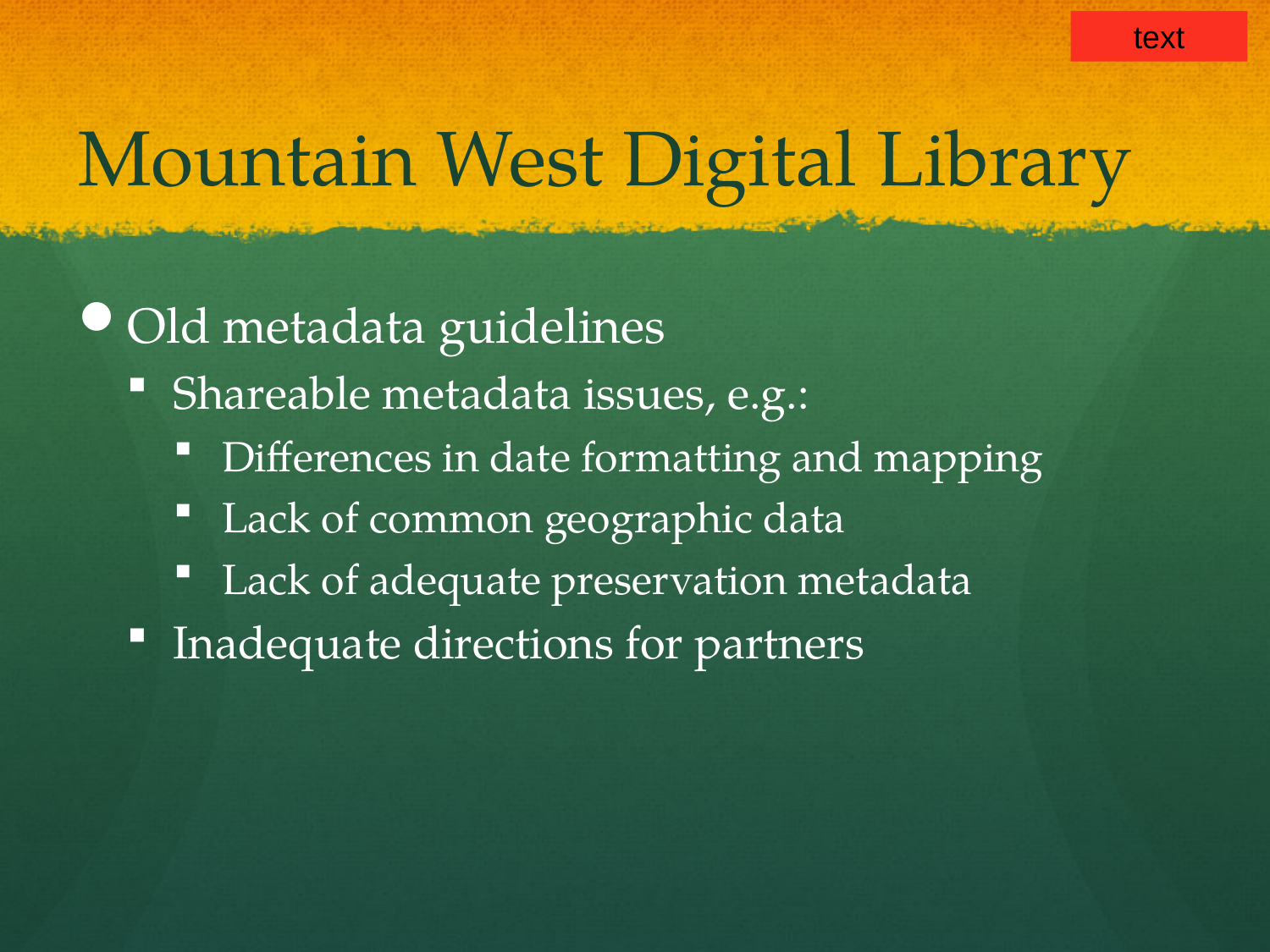

# Mountain West Digital Library
text
Old metadata guidelines
Shareable metadata issues, e.g.:
Differences in date formatting and mapping
Lack of common geographic data
Lack of adequate preservation metadata
Inadequate directions for partners